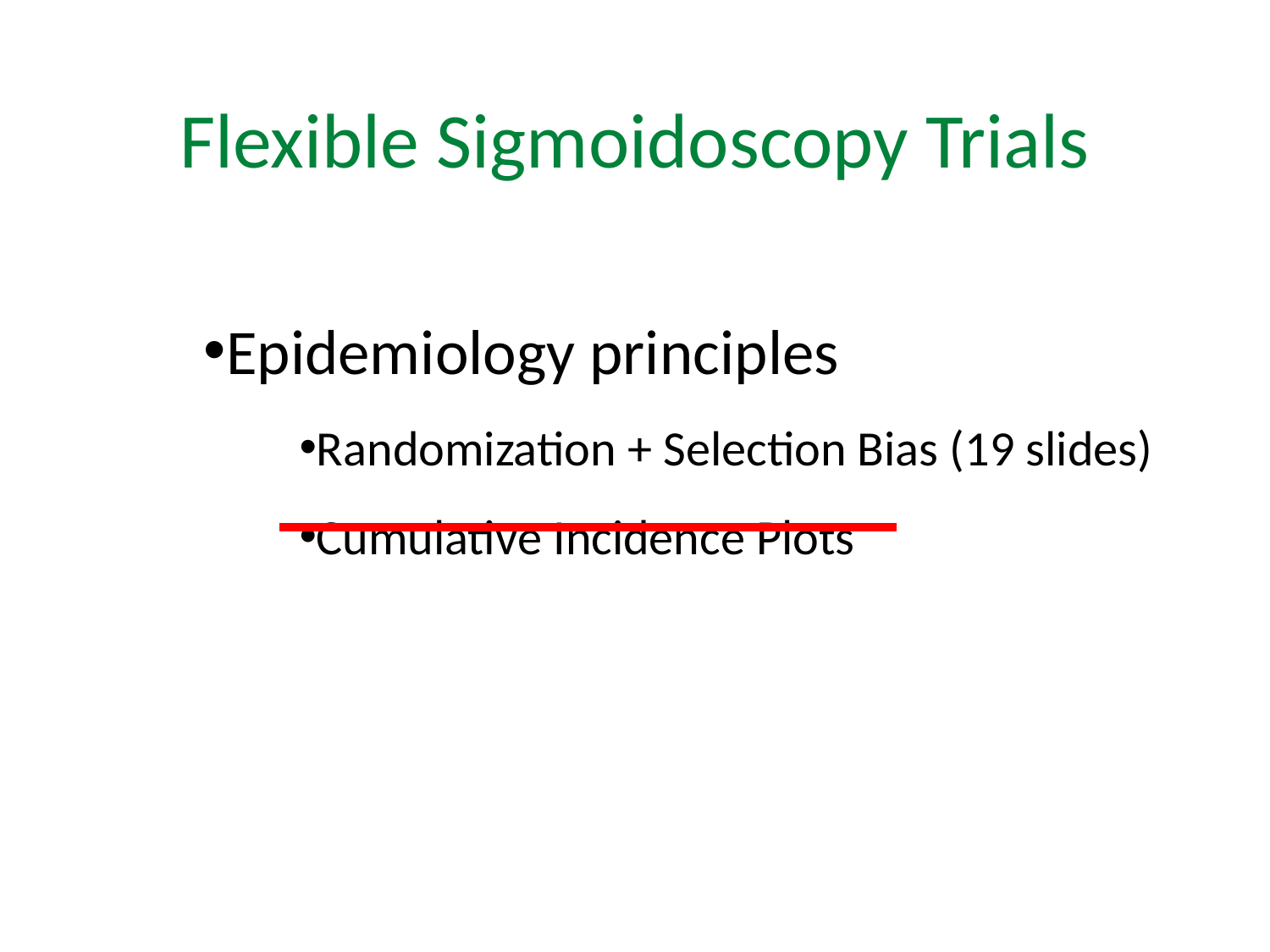

# Flexible Sigmoidoscopy Trials
Epidemiology principles
Randomization + Selection Bias (19 slides)
Cumulative Incidence Plots